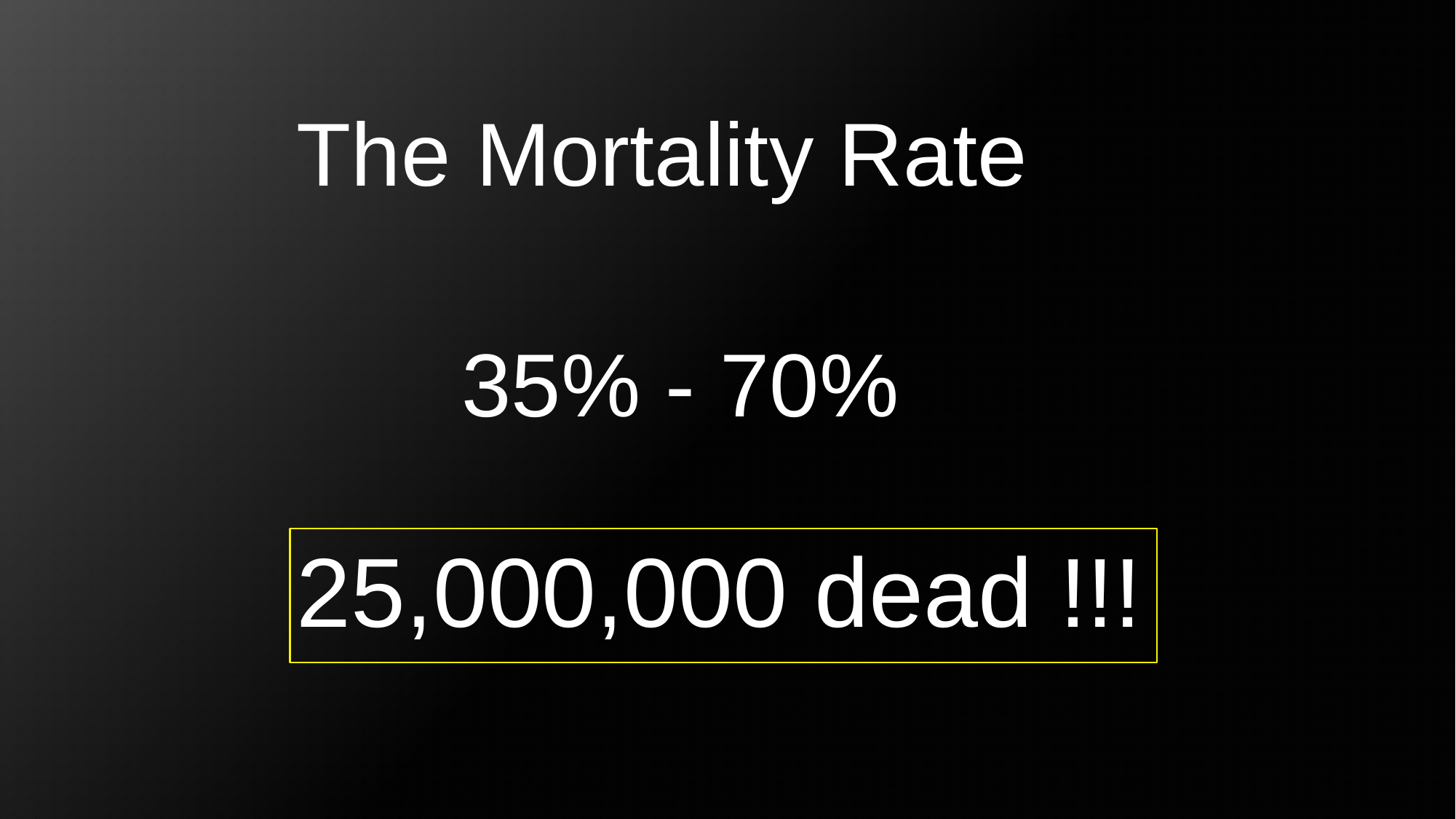

The Mortality Rate
35% - 70%

25,000,000 dead !!!